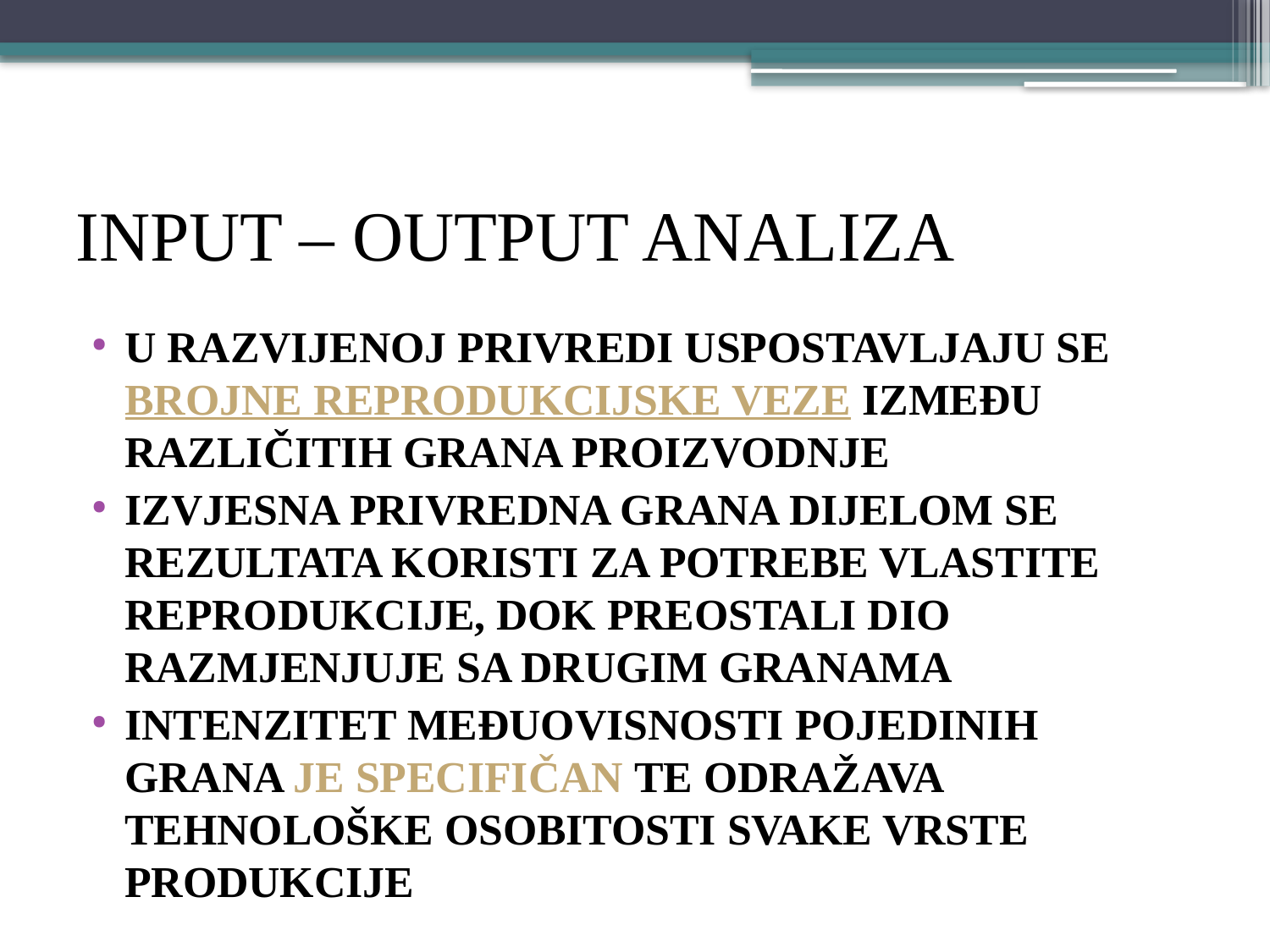

# INPUT – OUTPUT ANALIZA
U RAZVIJENOJ PRIVREDI USPOSTAVLJAJU SE BROJNE REPRODUKCIJSKE VEZE IZMEĐU RAZLIČITIH GRANA PROIZVODNJE
Izvjesna privredna grana dijelom se rezultata koristi za potrebe vlastite reprodukcije, dok preostali dio razmjenjuje sa drugim granama
INTENZITET MEĐUOVISNOSTI POJEDINIH GRANA JE SPECIFIČAN TE ODRAŽAVA TEHNOLOŠKE OSOBITOSTI SVAKE VRSTE PRODUKCIJE